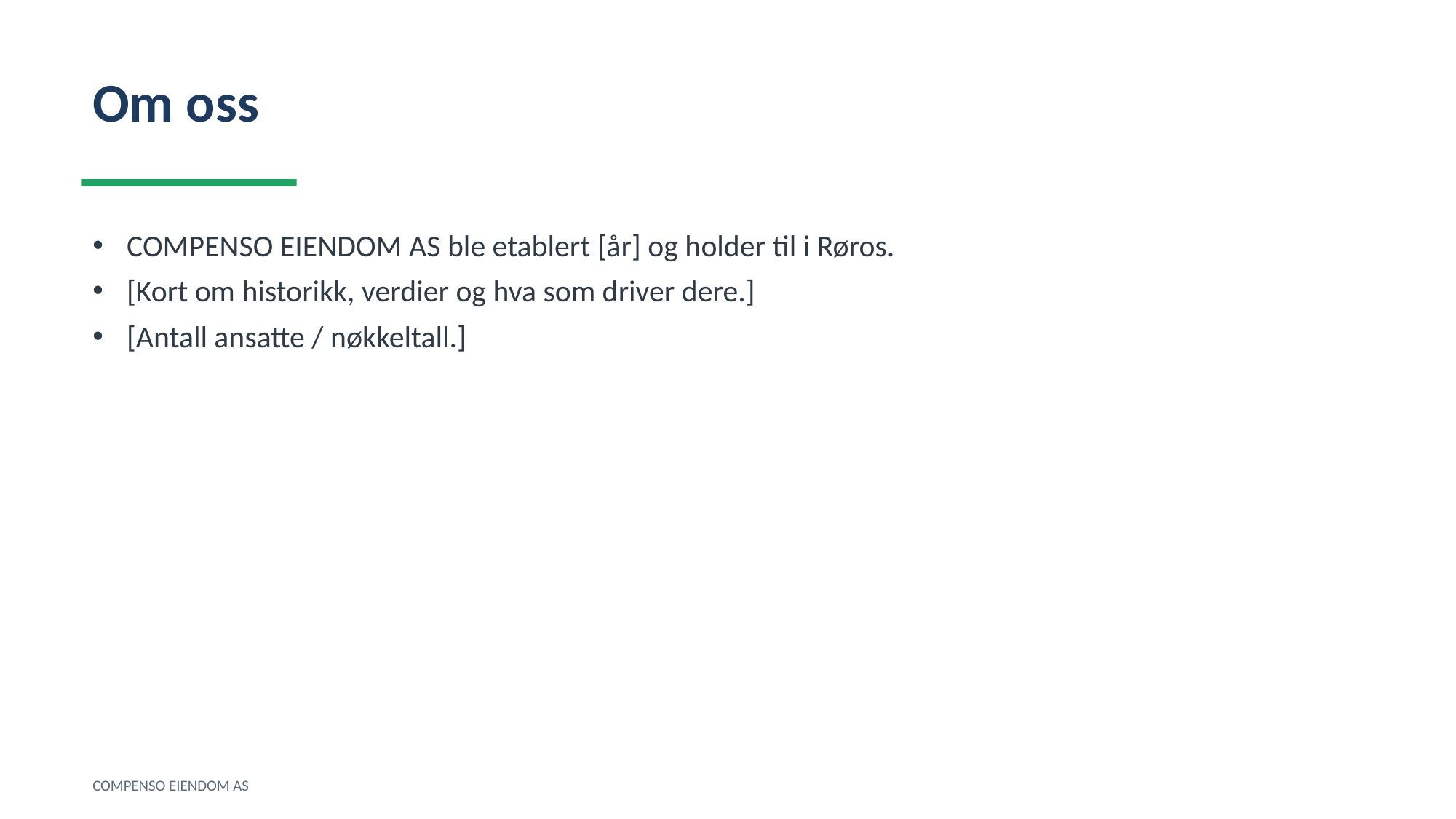

Om oss

COMPENSO EIENDOM AS ble etablert [år] og holder til i Røros.
[Kort om historikk, verdier og hva som driver dere.]
[Antall ansatte / nøkkeltall.]
COMPENSO EIENDOM AS